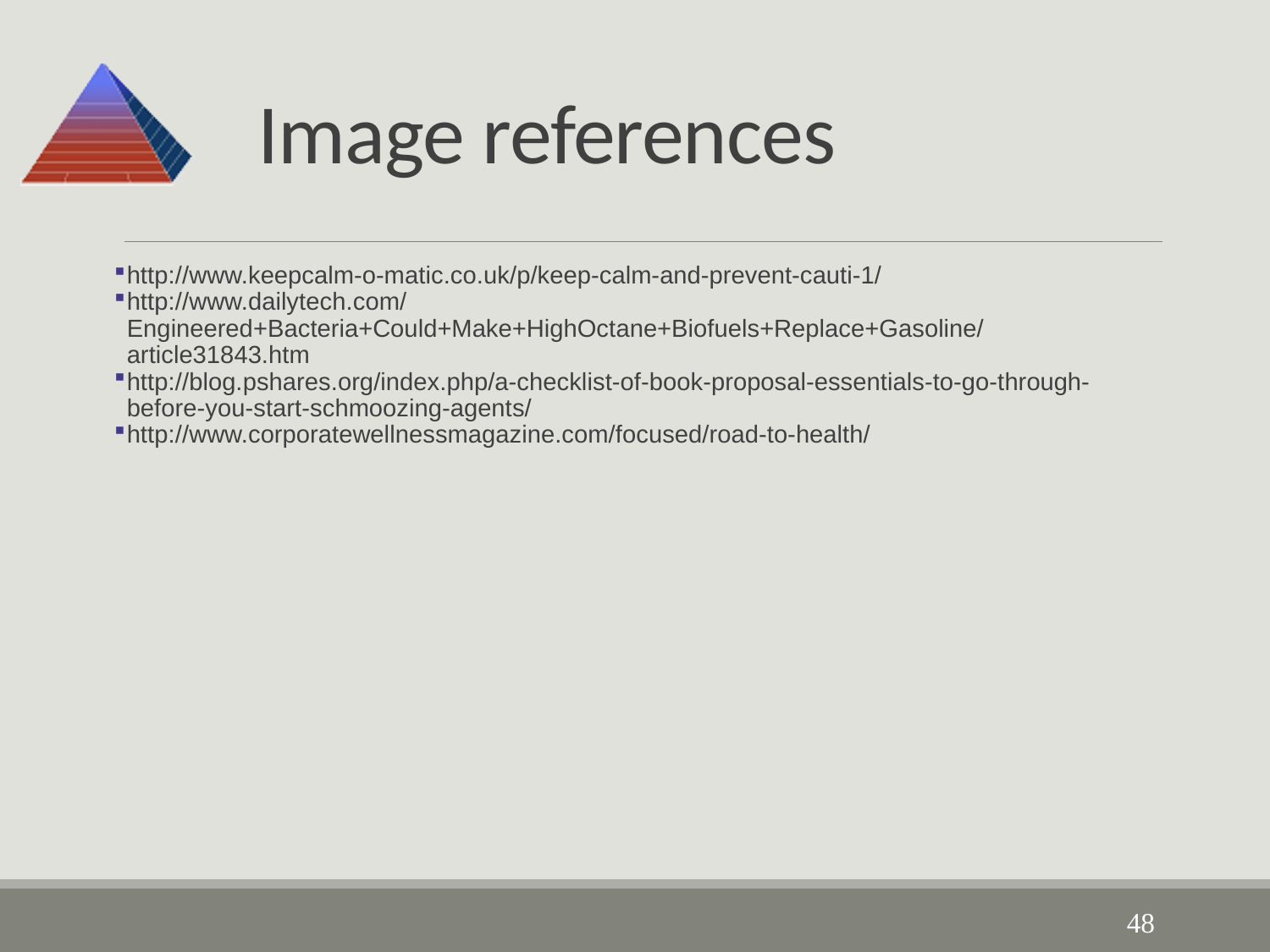

# Image references
http://www.keepcalm-o-matic.co.uk/p/keep-calm-and-prevent-cauti-1/
http://www.dailytech.com/Engineered+Bacteria+Could+Make+HighOctane+Biofuels+Replace+Gasoline/article31843.htm
http://blog.pshares.org/index.php/a-checklist-of-book-proposal-essentials-to-go-through-before-you-start-schmoozing-agents/
http://www.corporatewellnessmagazine.com/focused/road-to-health/

48